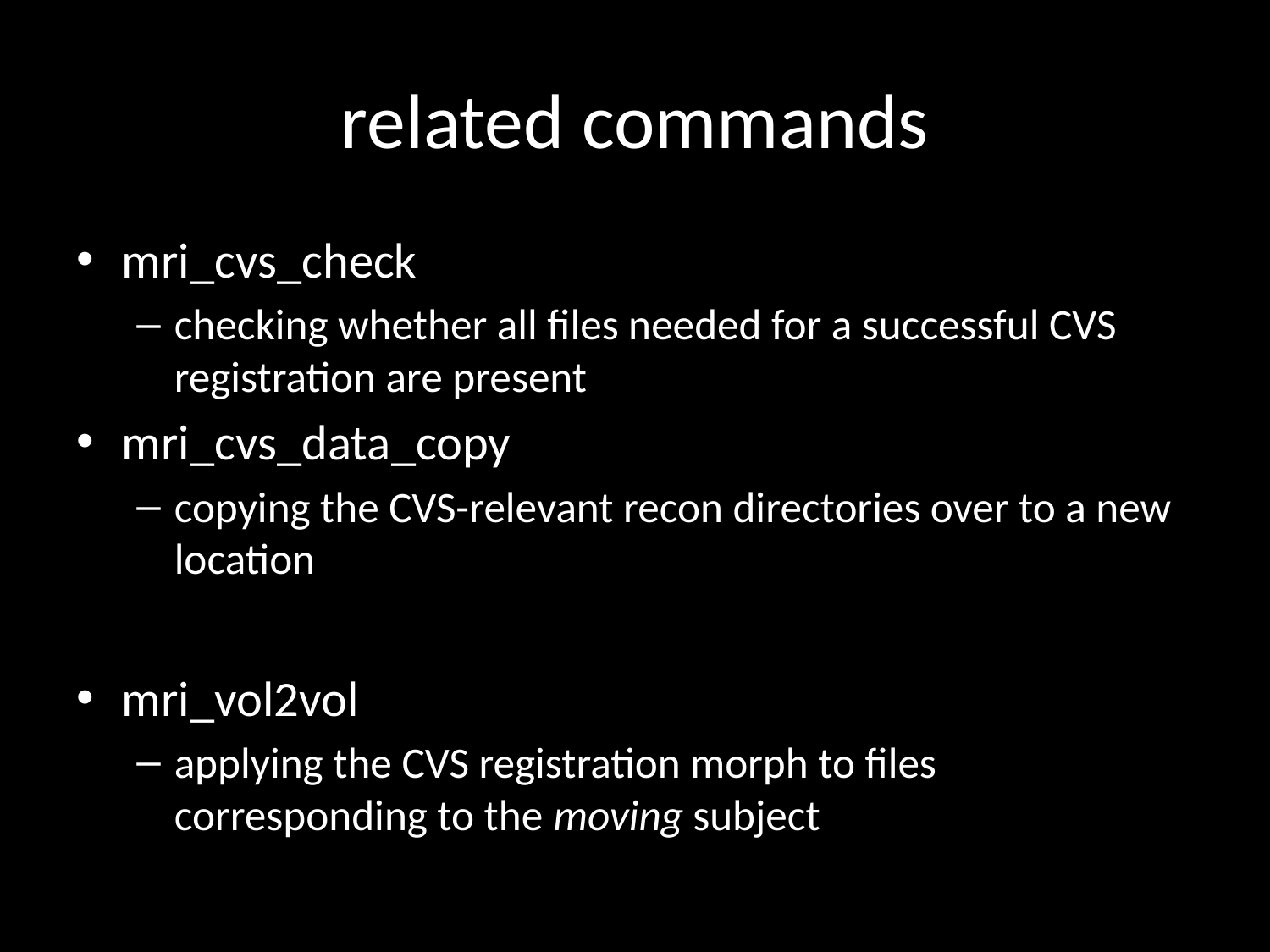

# related commands
mri_cvs_check
checking whether all files needed for a successful CVS registration are present
mri_cvs_data_copy
copying the CVS-relevant recon directories over to a new location

mri_vol2vol
applying the CVS registration morph to files corresponding to the moving subject